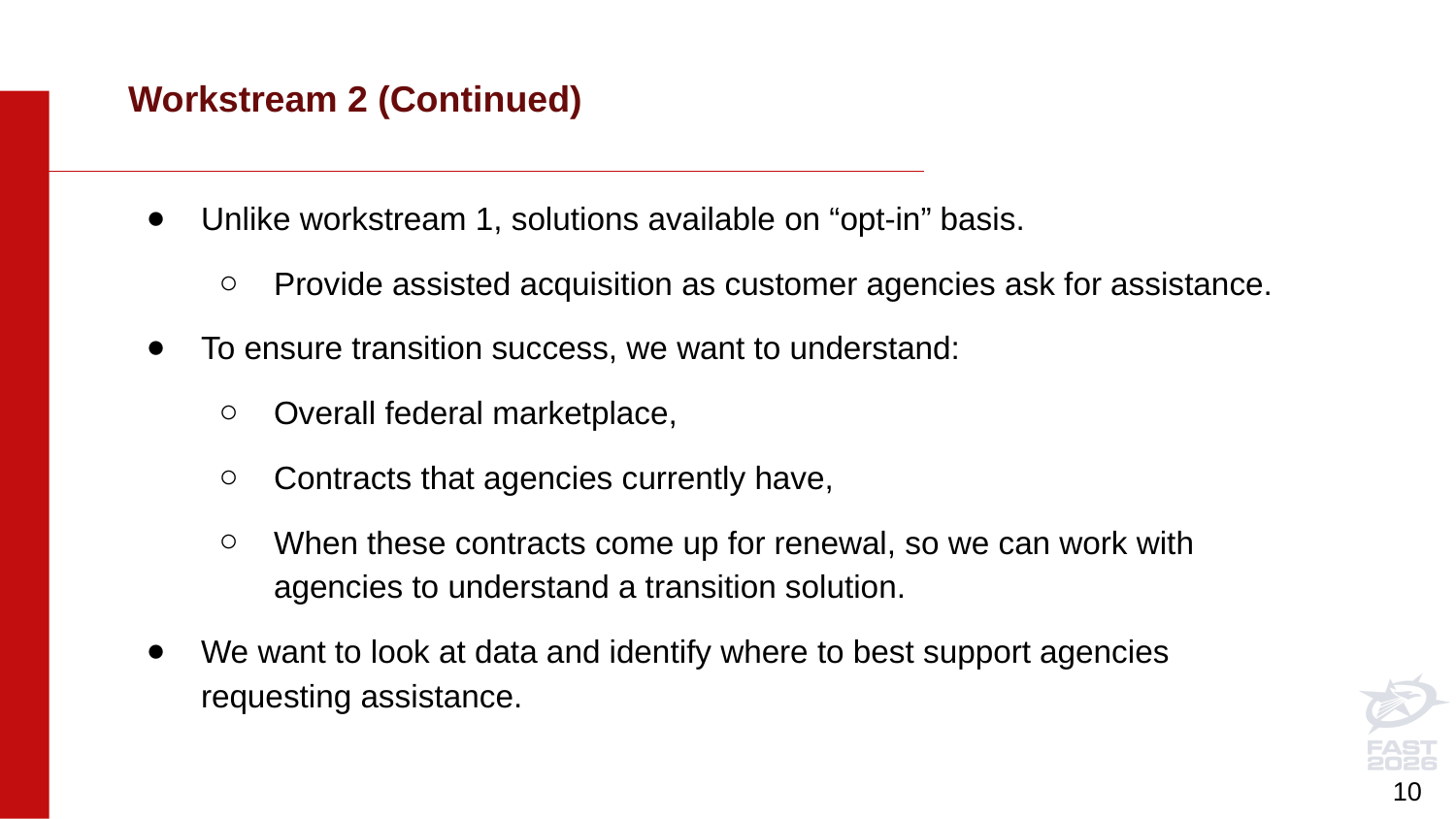

# Workstream 2 (Continued)
Unlike workstream 1, solutions available on “opt-in” basis.
Provide assisted acquisition as customer agencies ask for assistance.
To ensure transition success, we want to understand:
Overall federal marketplace,
Contracts that agencies currently have,
When these contracts come up for renewal, so we can work with agencies to understand a transition solution.
We want to look at data and identify where to best support agencies requesting assistance.